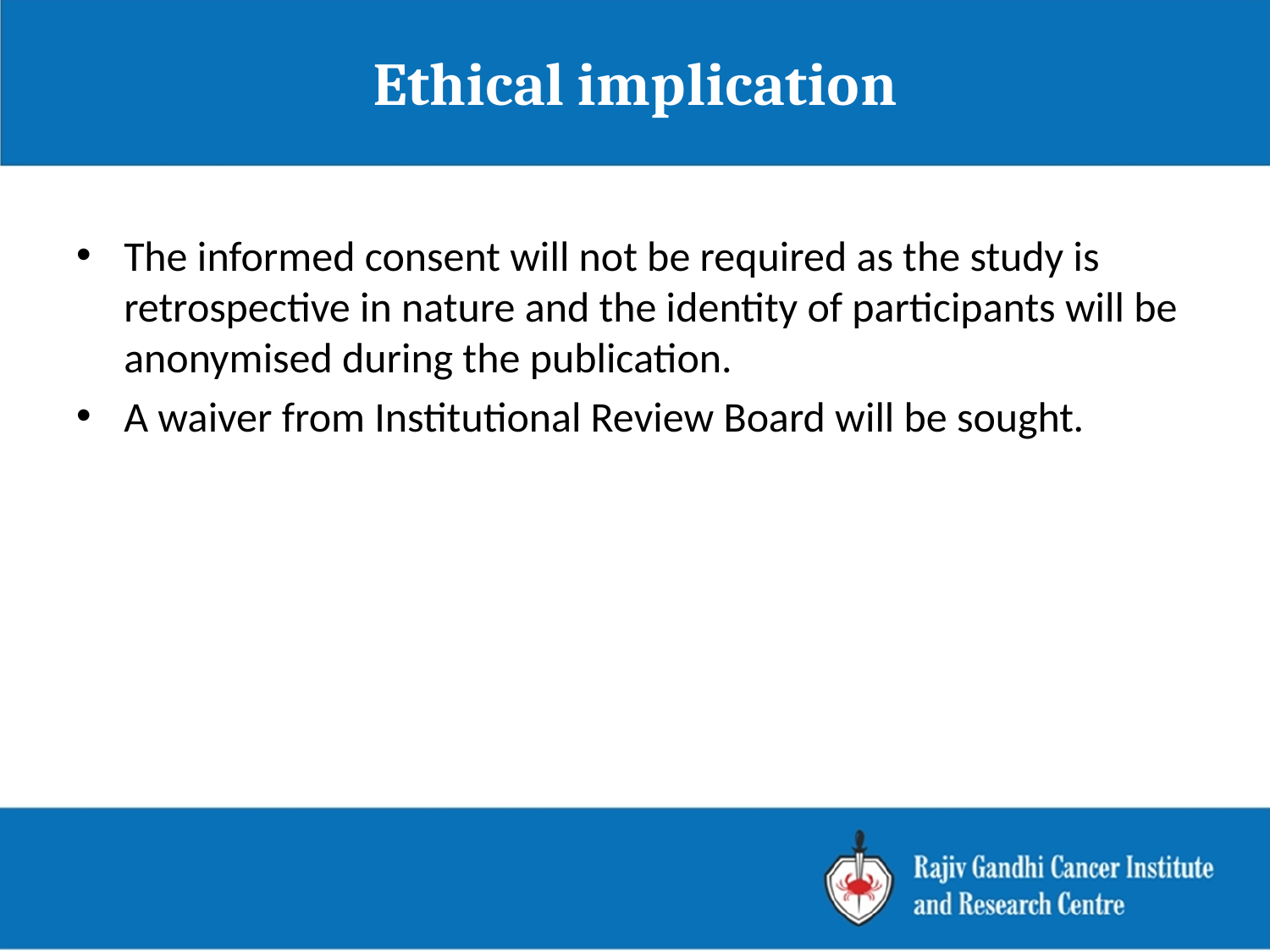

# Ethical implication
The informed consent will not be required as the study is retrospective in nature and the identity of participants will be anonymised during the publication.
A waiver from Institutional Review Board will be sought.